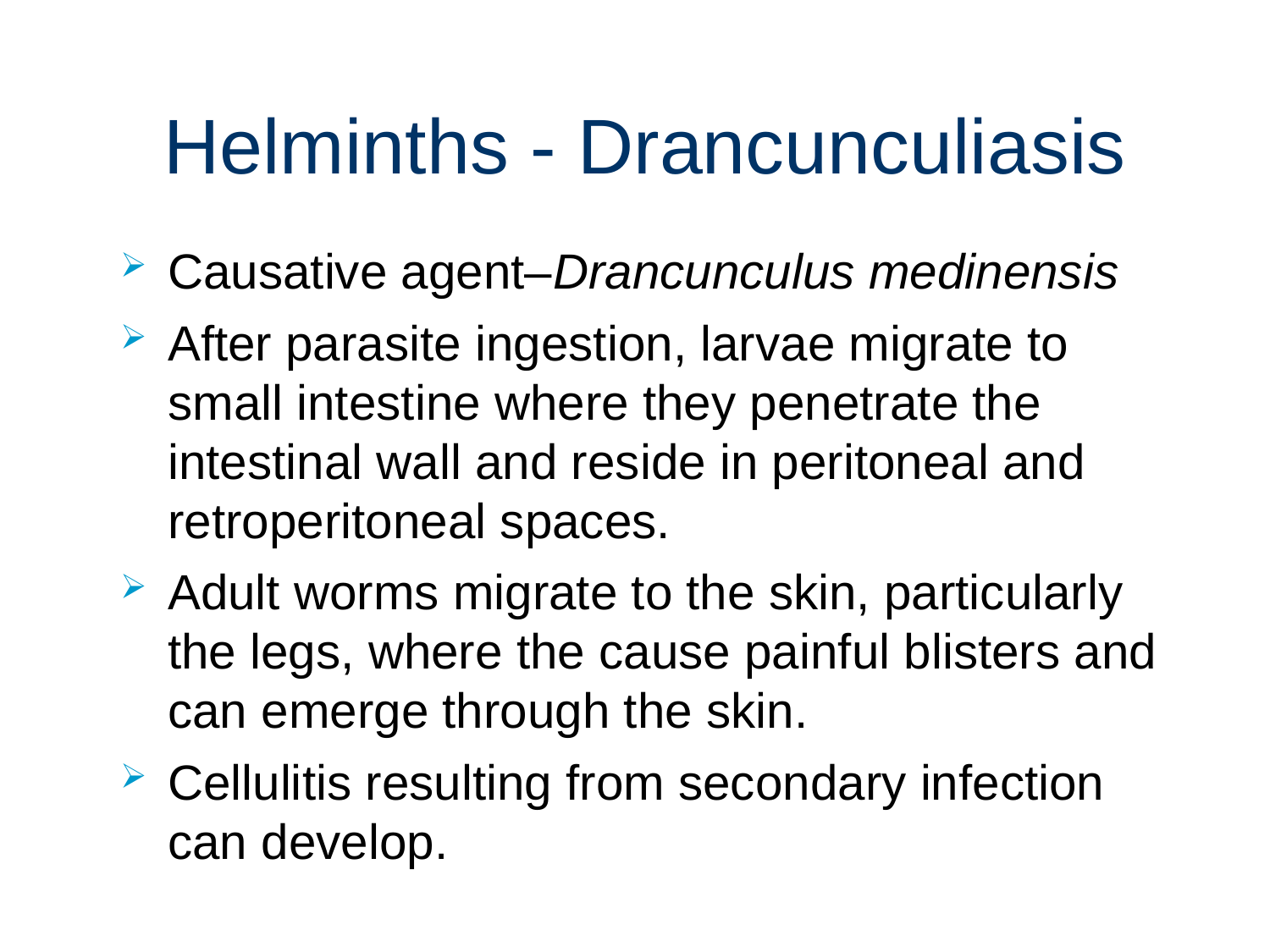

# Helminths - Drancunculiasis
Causative agent–Drancunculus medinensis
After parasite ingestion, larvae migrate to small intestine where they penetrate the intestinal wall and reside in peritoneal and retroperitoneal spaces.
Adult worms migrate to the skin, particularly the legs, where the cause painful blisters and can emerge through the skin.
Cellulitis resulting from secondary infection can develop.